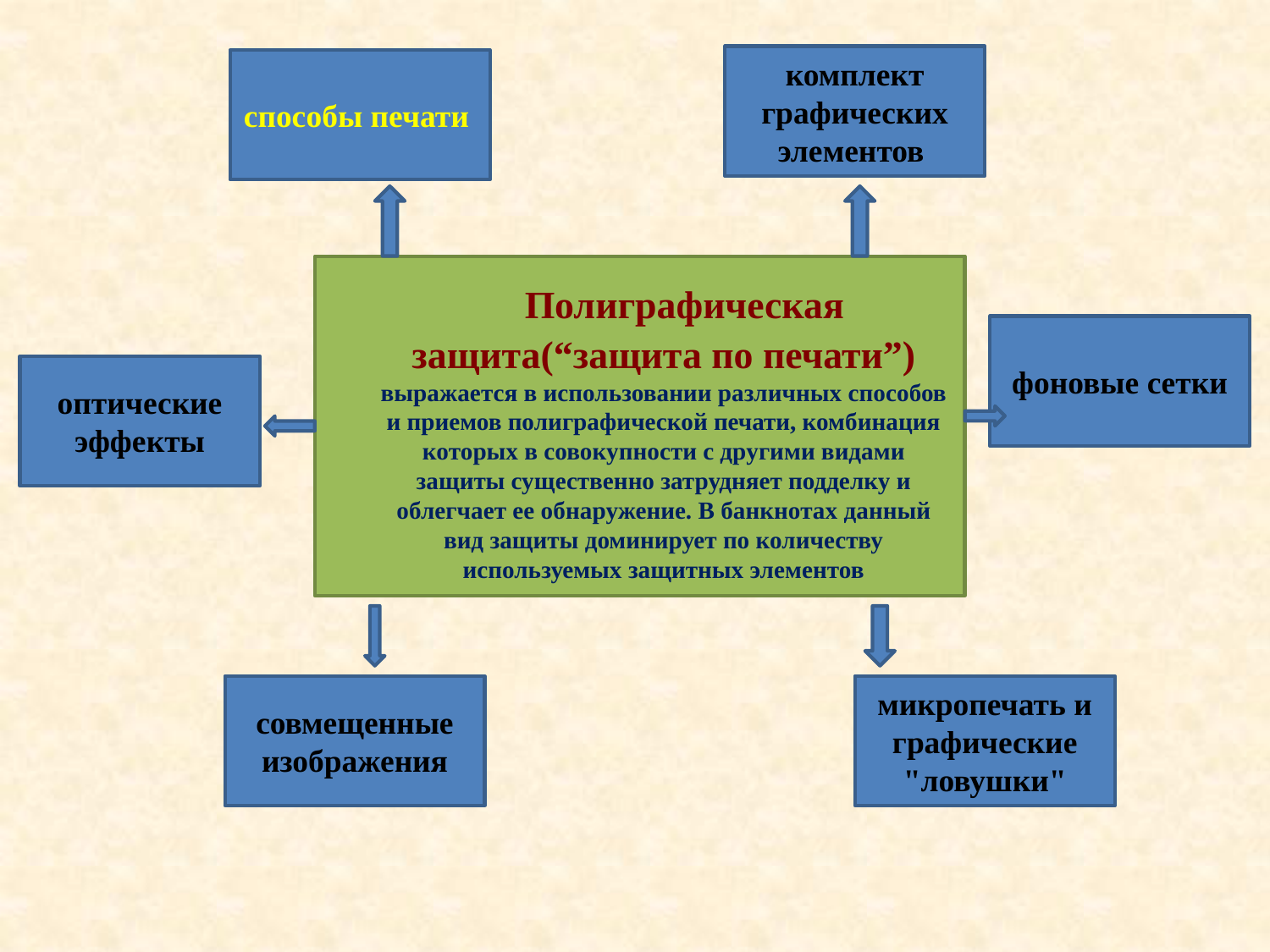

комплект графических элементов
способы печати

       Полиграфическая защита(“защита по печати”) выражается в использовании различных способов и приемов полиграфической печати, комбинация которых в совокупности с другими видами защиты существенно затрудняет подделку и облегчает ее обнаружение. В банкнотах данный вид защиты доминирует по количеству используемых защитных элементов
фоновые сетки
оптические эффекты

совмещенные изображения
микропечать и графические "ловушки"